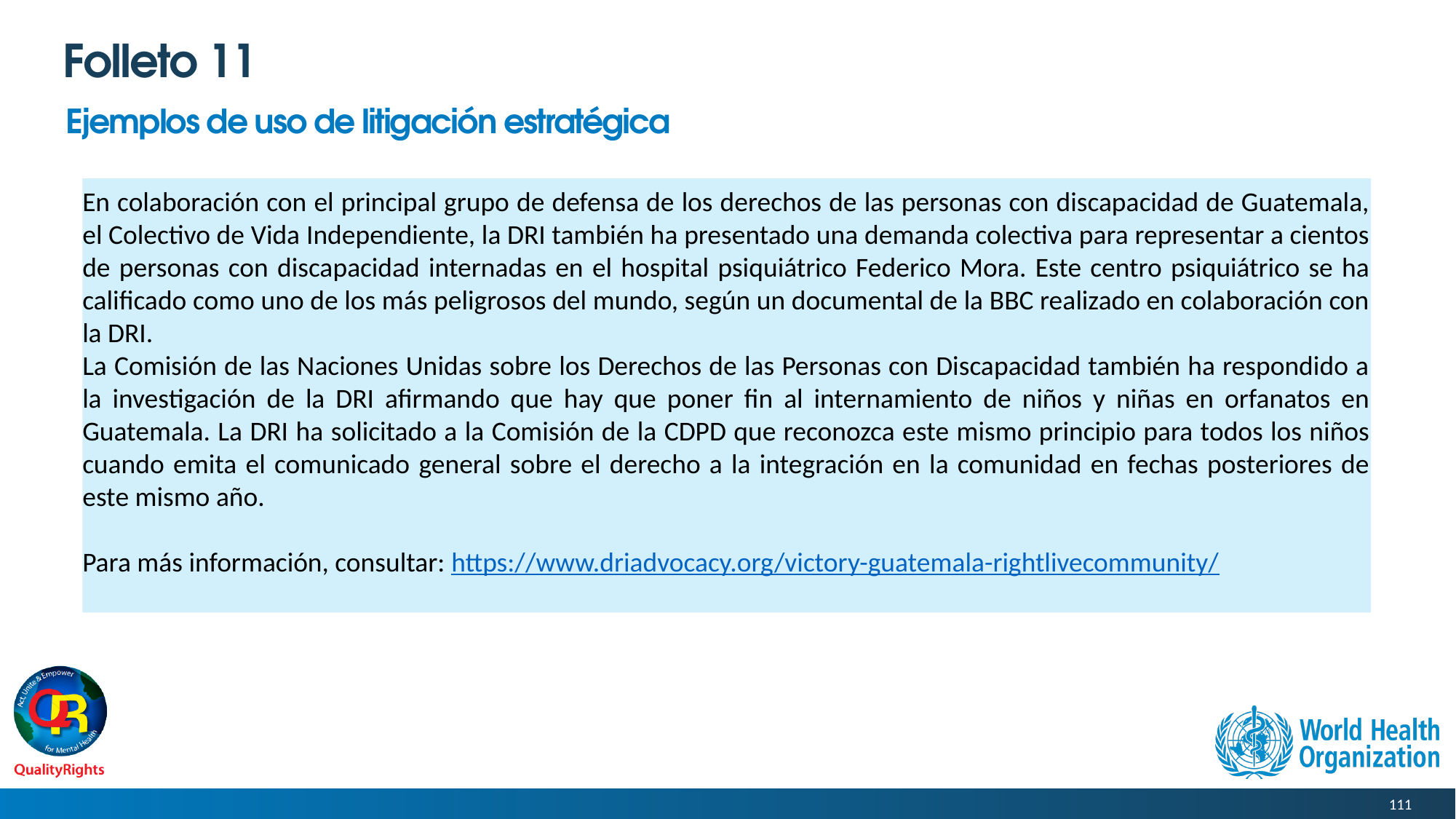

# Folleto 11
Ejemplos de uso de litigación estratégica
En colaboración con el principal grupo de defensa de los derechos de las personas con discapacidad de Guatemala, el Colectivo de Vida Independiente, la DRI también ha presentado una demanda colectiva para representar a cientos de personas con discapacidad internadas en el hospital psiquiátrico Federico Mora. Este centro psiquiátrico se ha calificado como uno de los más peligrosos del mundo, según un documental de la BBC realizado en colaboración con la DRI.
La Comisión de las Naciones Unidas sobre los Derechos de las Personas con Discapacidad también ha respondido a la investigación de la DRI afirmando que hay que poner fin al internamiento de niños y niñas en orfanatos en Guatemala. La DRI ha solicitado a la Comisión de la CDPD que reconozca este mismo principio para todos los niños cuando emita el comunicado general sobre el derecho a la integración en la comunidad en fechas posteriores de este mismo año.

Para más información, consultar: https://www.driadvocacy.org/victory-guatemala-rightlivecommunity/